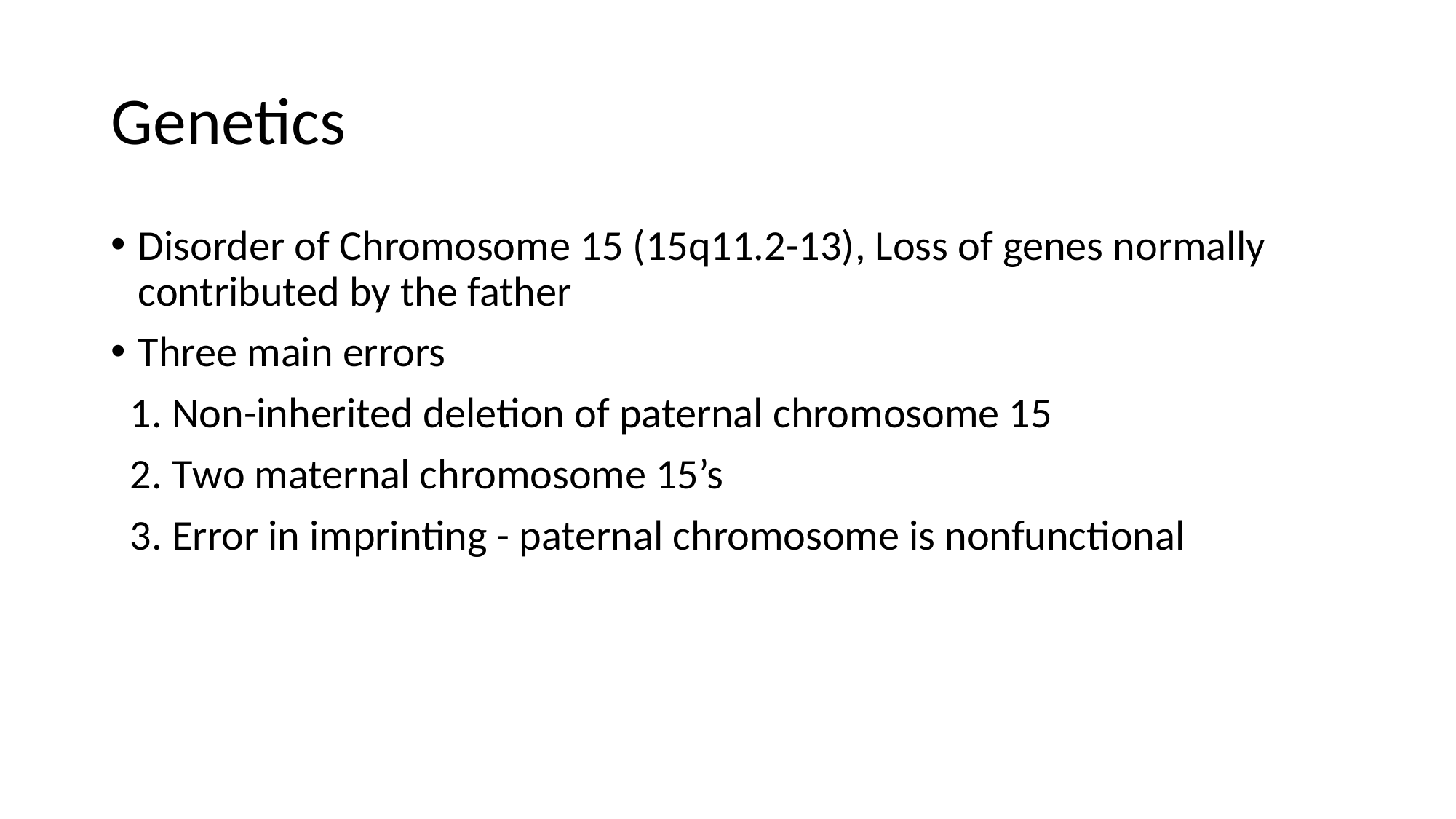

# Genetics
Disorder of Chromosome 15 (15q11.2-13), Loss of genes normally contributed by the father
Three main errors
  1. Non-inherited deletion of paternal chromosome 15
  2. Two maternal chromosome 15’s
  3. Error in imprinting - paternal chromosome is nonfunctional